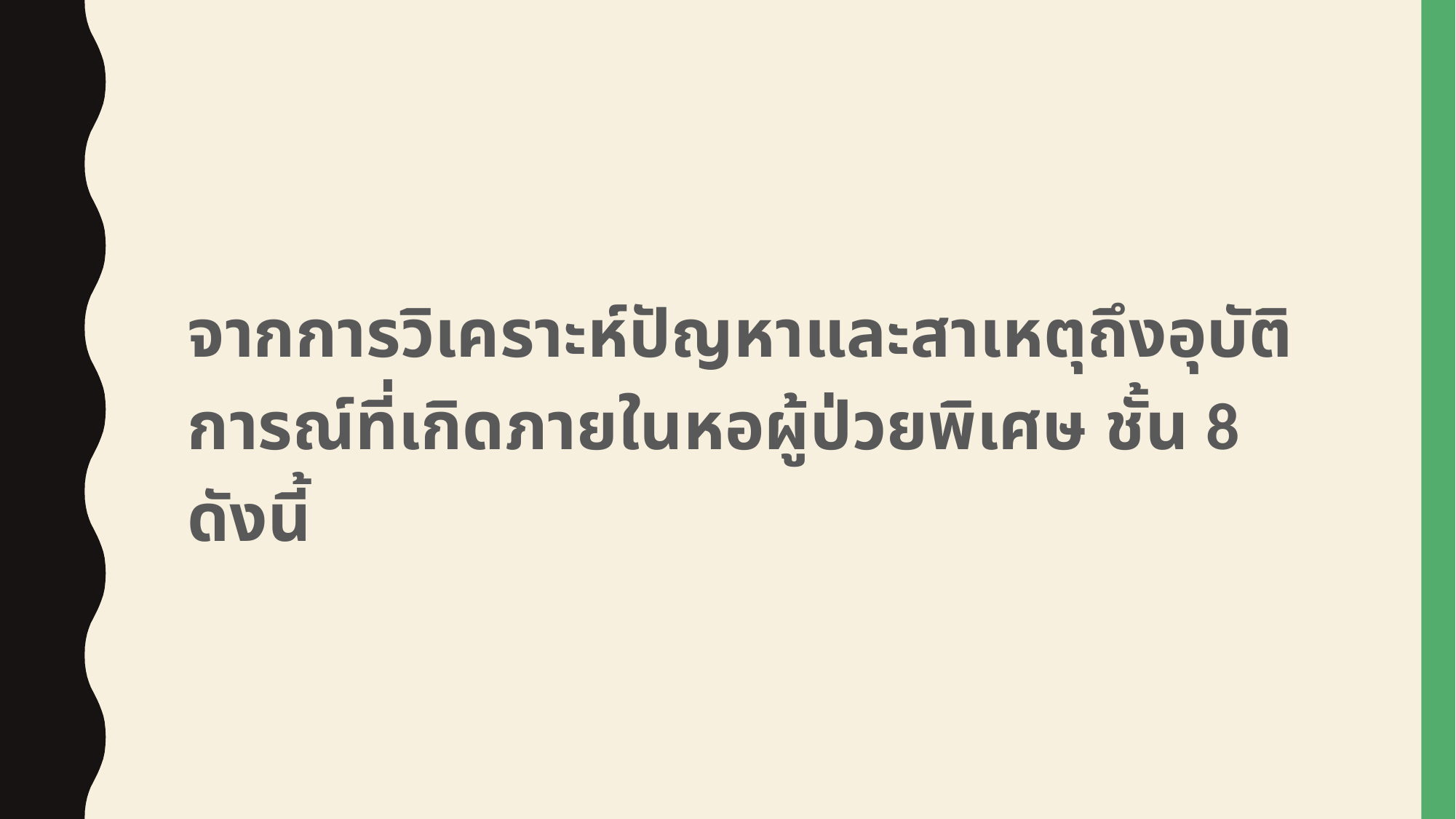

จากการวิเคราะห์ปัญหาและสาเหตุถึงอุบัติการณ์ที่เกิดภายในหอผู้ป่วยพิเศษ ชั้น 8 ดังนี้